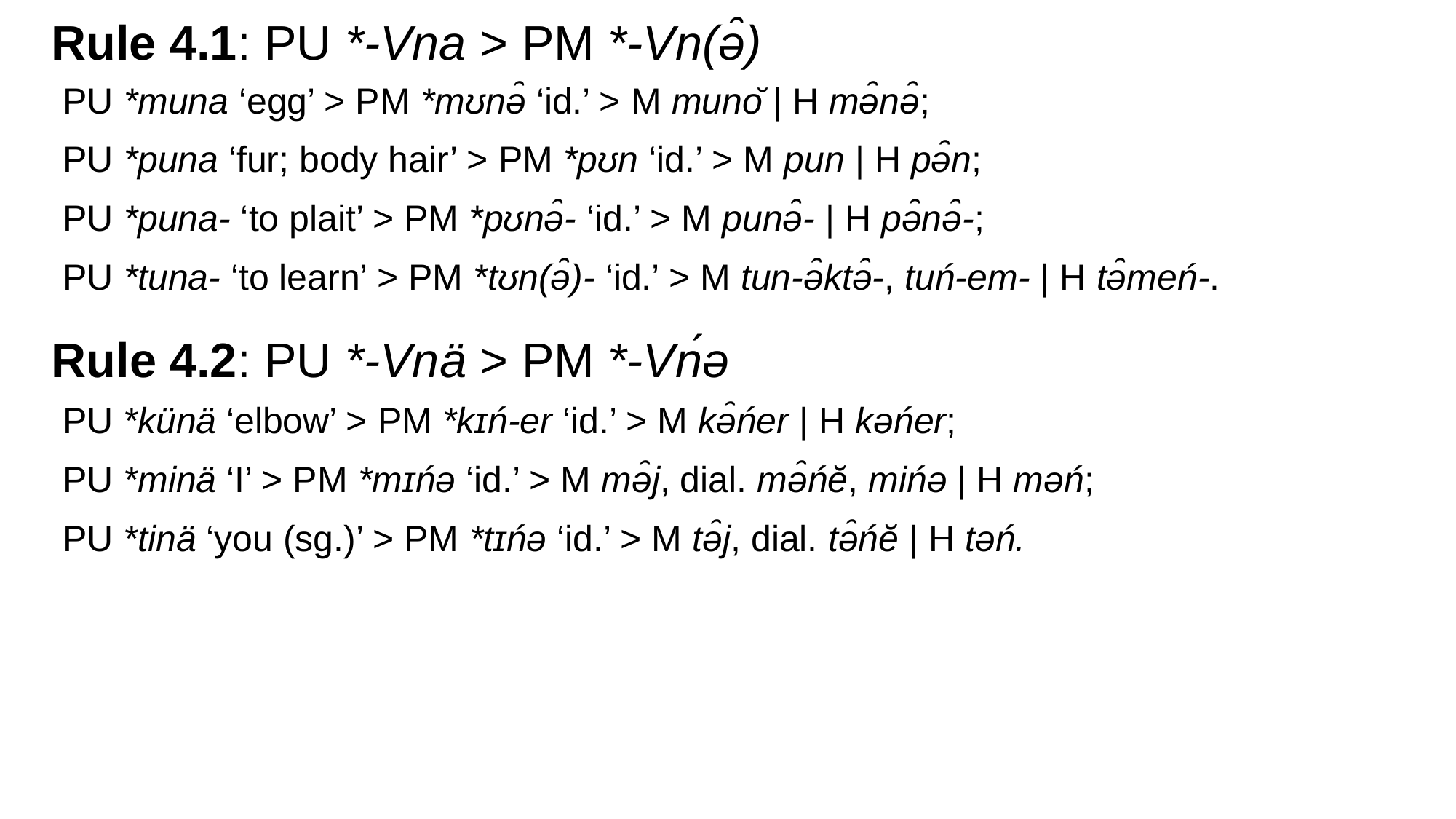

# Rule 4.1: PU *-Vna > PM *-Vn(ə̑)
PU *muna ‘egg’ > PM *mʊnə̑ ‘id.’ > M munŏ | H mə̑nə̑;
PU *puna ‘fur; body hair’ > PM *pʊn ‘id.’ > M pun | H pə̑n;
PU *puna- ‘to plait’ > PM *pʊnə̑- ‘id.’ > M punə̑- | H pə̑nə̑-;
PU *tuna- ‘to learn’ > PM *tʊn(ə̑)- ‘id.’ > M tun-ə̑ktə̑-, tuń-em- | H tə̑meń-.
Rule 4.2: PU *-Vnä > PM *-Vńə
PU *künä ‘elbow’ > PM *kɪń-er ‘id.’ > M kə̑ńer | H kəńer;
PU *minä ‘I’ > PM *mɪńə ‘id.’ > M mə̑j, dial. mə̑ńĕ, mińə | H məń;
PU *tinä ‘you (sg.)’ > PM *tɪńə ‘id.’ > M tə̑j, dial. tə̑ńĕ | H təń.